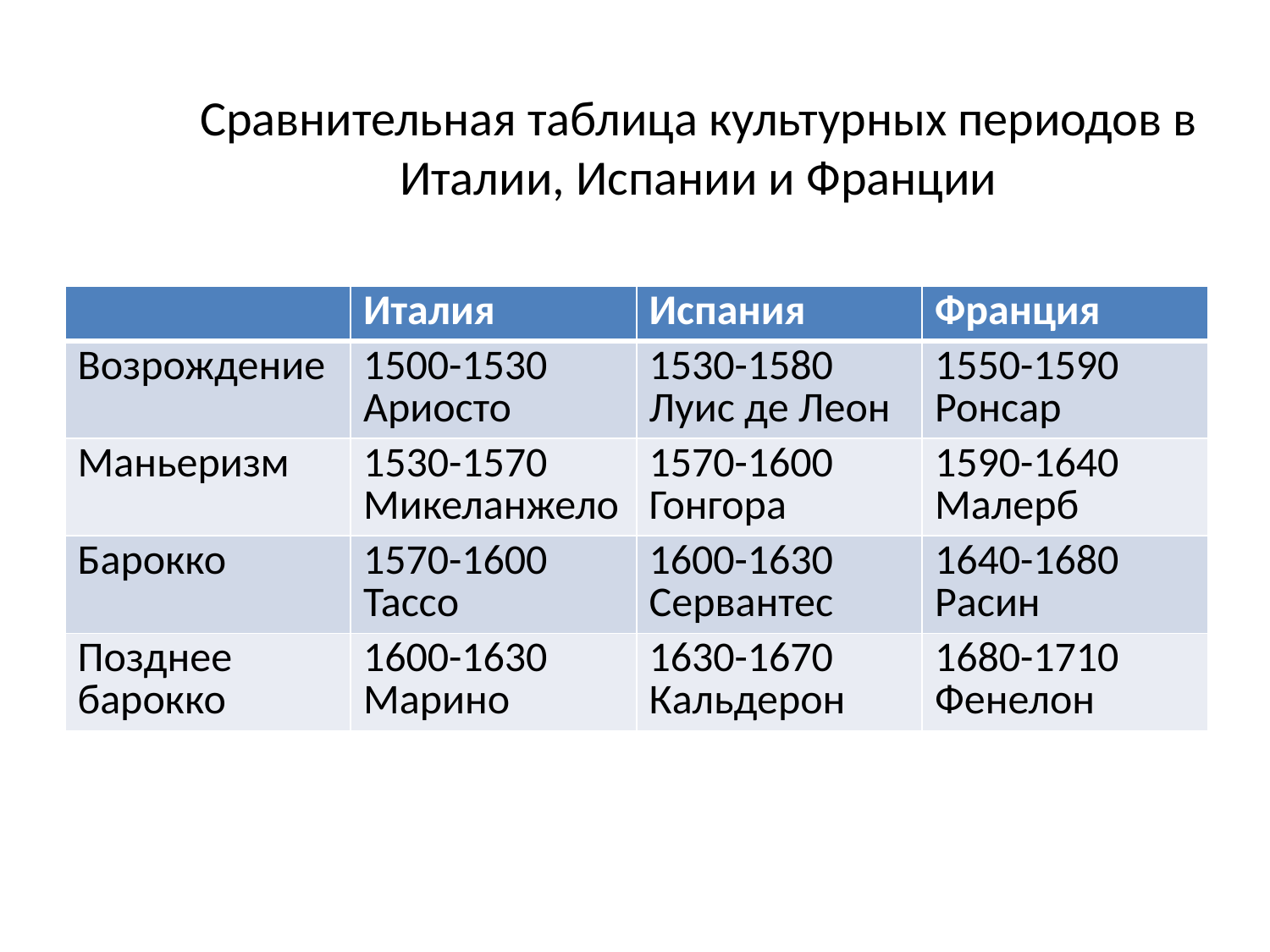

# Сравнительная таблица культурных периодов в Италии, Испании и Франции
|  | Италия | Испания | Франция |
| --- | --- | --- | --- |
| Возрождение | 1500-1530 Ариосто | 1530-1580 Луис де Леон | 1550-1590 Ронсар |
| Маньеризм | 1530-1570 Микеланжело | 1570-1600 Гонгора | 1590-1640 Малерб |
| Барокко | 1570-1600 Тассо | 1600-1630 Сервантес | 1640-1680 Расин |
| Позднее барокко | 1600-1630 Марино | 1630-1670 Кальдерон | 1680-1710 Фенелон |